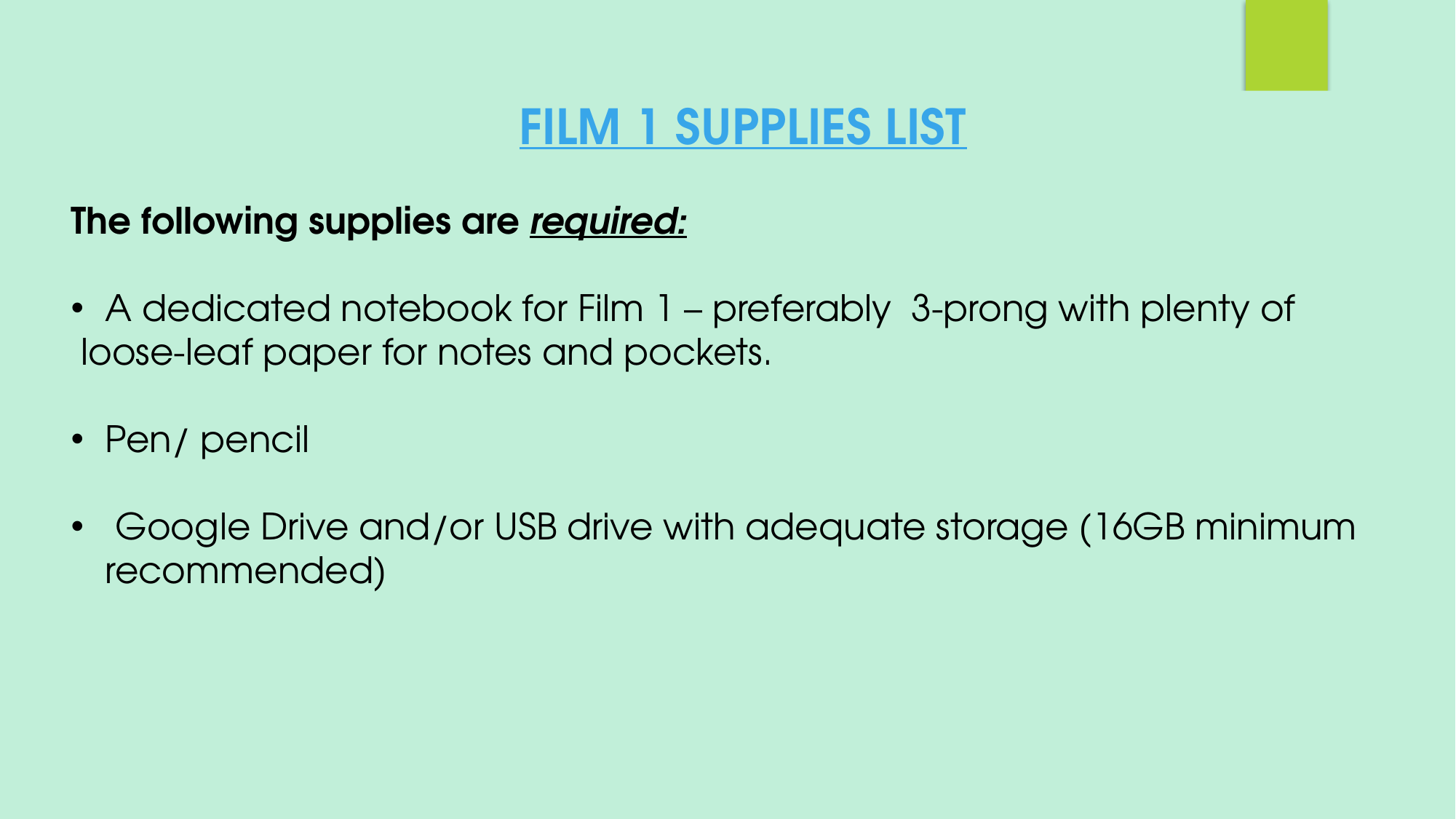

FILM 1 SUPPLIES LIST

The following supplies are required:

A dedicated notebook for Film 1 – preferably  3-prong with plenty of
 loose-leaf paper for notes and pockets.

Pen/ pencil

 Google Drive and/or USB drive with adequate storage (16GB minimum recommended)